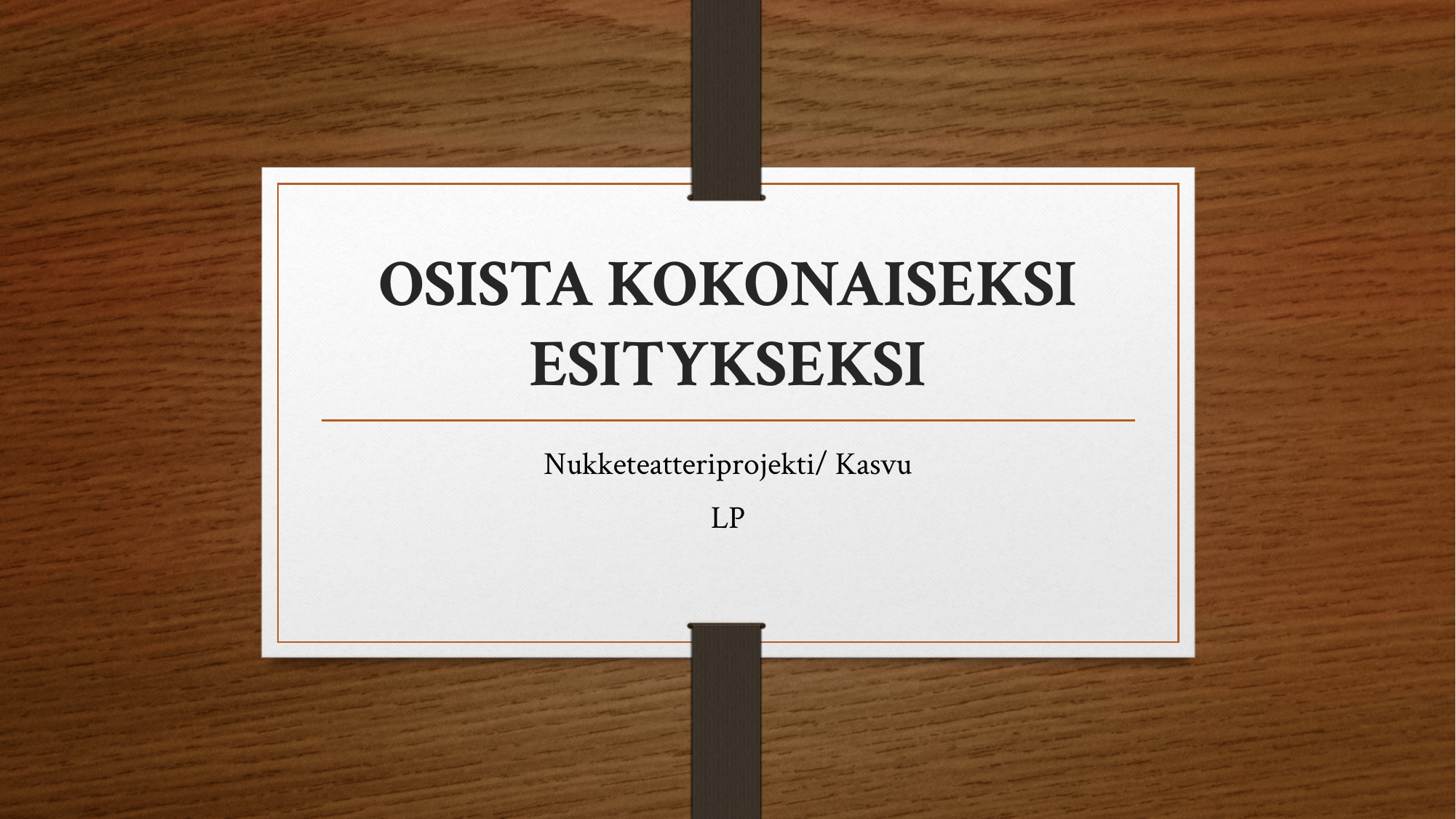

# OSISTA KOKONAISEKSI ESITYKSEKSI
Nukketeatteriprojekti/ Kasvu
LP